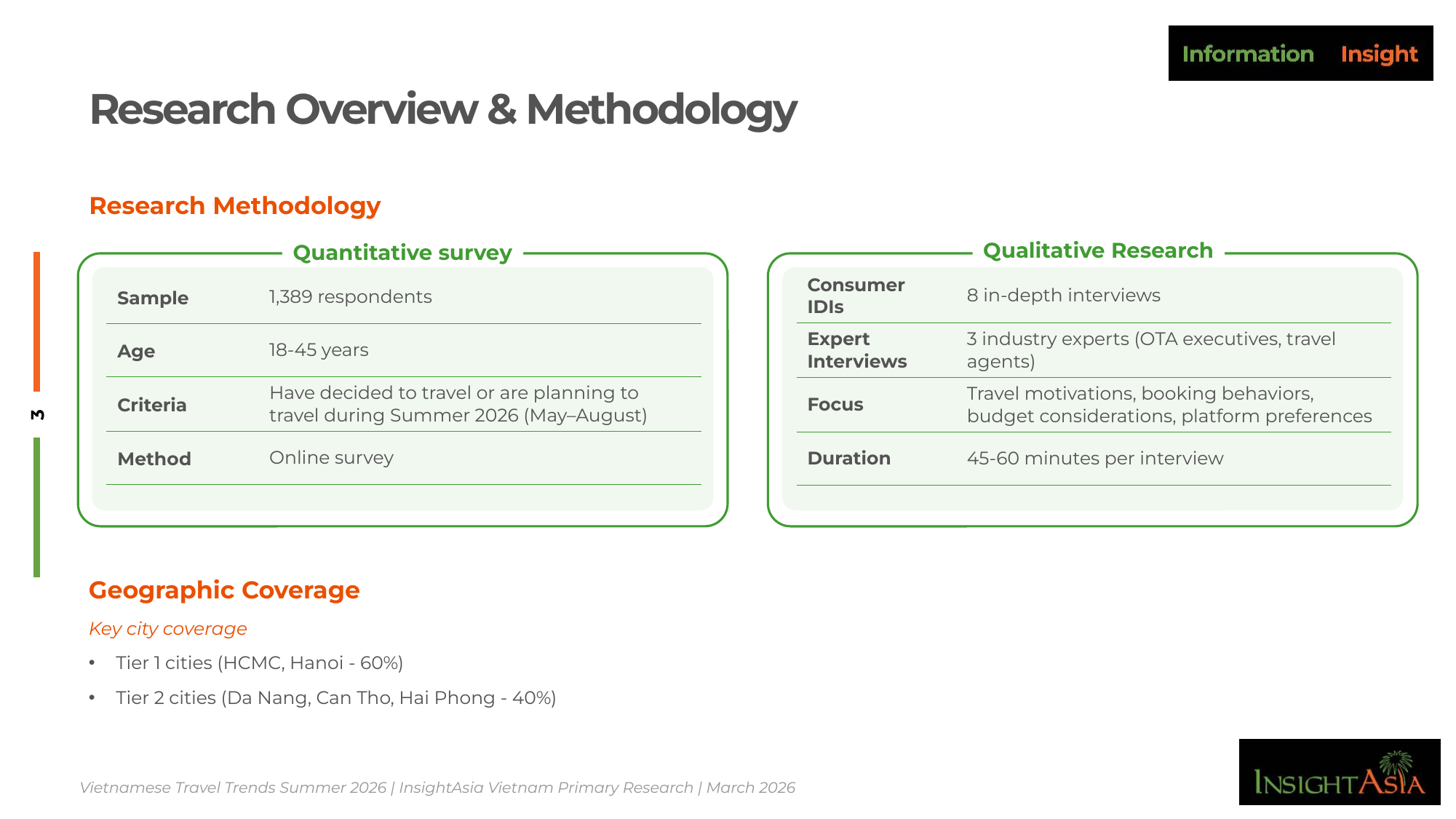

# Research Overview & Methodology
Research Methodology

Qualitative Research
Quantitative survey

| Consumer IDIs | 8 in-depth interviews |
| --- | --- |
| Expert Interviews | 3 industry experts (OTA executives, travel agents) |
| Focus | Travel motivations, booking behaviors, budget considerations, platform preferences |
| Duration | 45-60 minutes per interview |
| Sample | 1,389 respondents |
| --- | --- |
| Age | 18-45 years |
| Criteria | Have decided to travel or are planning to travel during Summer 2026 (May–August) |
| Method | Online survey |
Geographic Coverage
Key city coverage
Tier 1 cities (HCMC, Hanoi - 60%)
Tier 2 cities (Da Nang, Can Tho, Hai Phong - 40%)

Vietnamese Travel Trends Summer 2026 | InsightAsia Vietnam Primary Research | March 2026